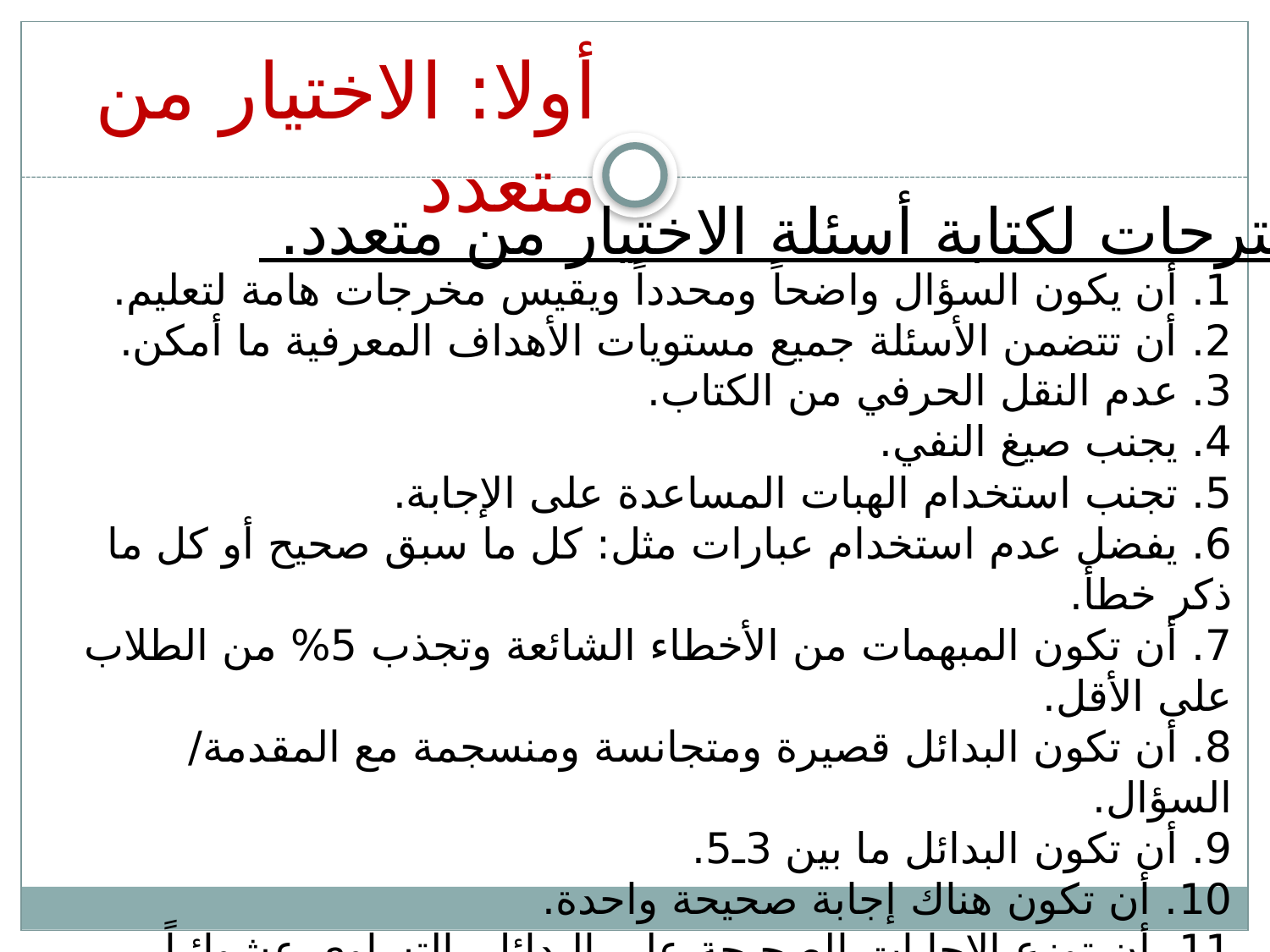

أولا: الاختيار من متعدد
مقترحات لكتابة أسئلة الاختيار من متعدد.
1. أن يكون السؤال واضحاً ومحدداً ويقيس مخرجات هامة لتعليم.
2. أن تتضمن الأسئلة جميع مستويات الأهداف المعرفية ما أمكن.
3. عدم النقل الحرفي من الكتاب.
4. يجنب صيغ النفي.
5. تجنب استخدام الهبات المساعدة على الإجابة.
6. يفضل عدم استخدام عبارات مثل: كل ما سبق صحيح أو كل ما ذكر خطأ.
7. أن تكون المبهمات من الأخطاء الشائعة وتجذب 5% من الطلاب على الأقل.
8. أن تكون البدائل قصيرة ومتجانسة ومنسجمة مع المقدمة/ السؤال.
9. أن تكون البدائل ما بين 3ـ5.
10. أن تكون هناك إجابة صحيحة واحدة.
11. أن توزع الإجابات الصحيحة على البدائل بالتساوي عشوائياً للتغلب على توقع الإجابة.
12. يفضل تساوي عدد البدائل للأسئلة لتيسير التحليل والمقارنة.